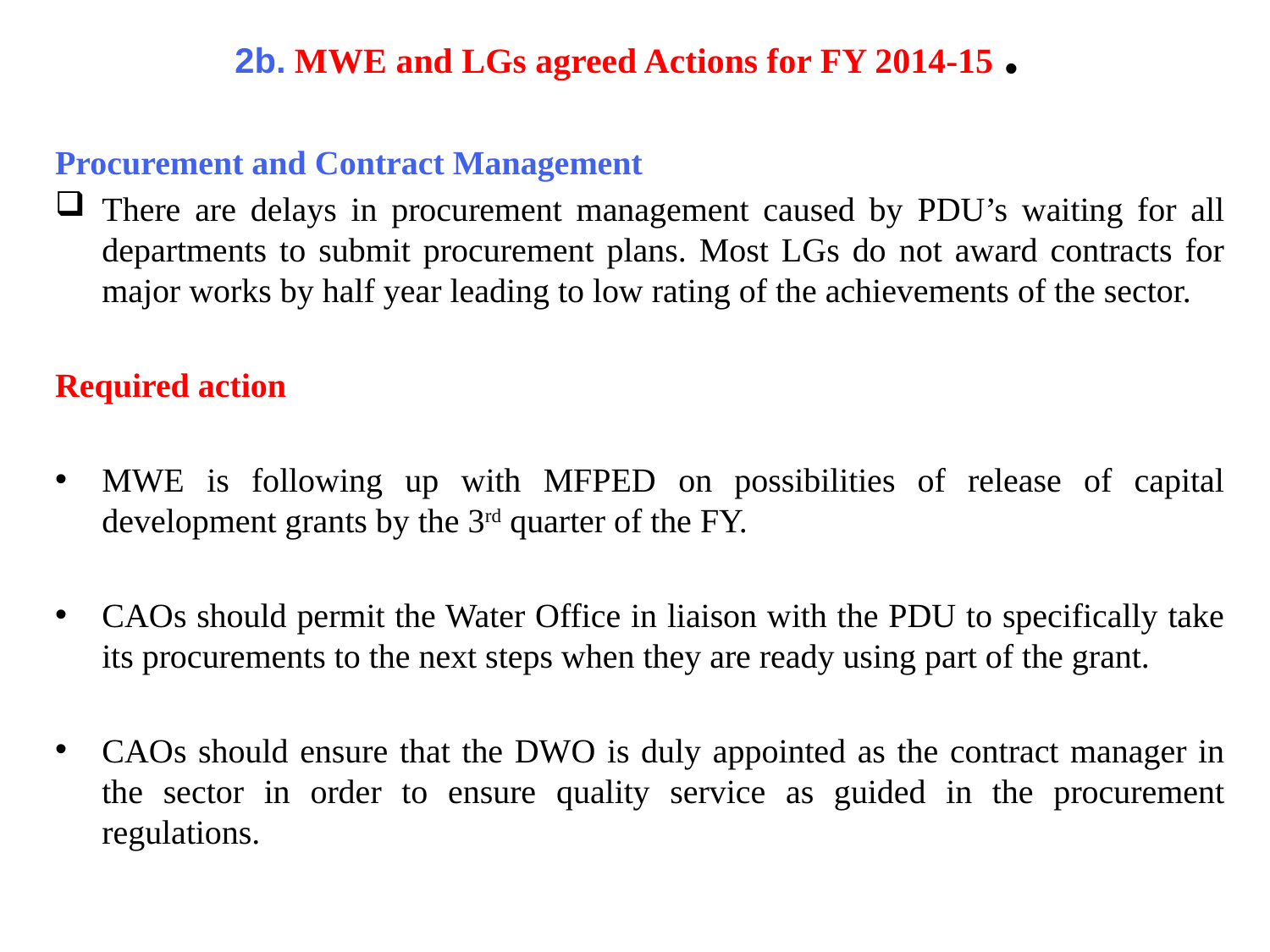

# 2b. MWE and LGs agreed Actions for FY 2014-15 .

Procurement and Contract Management
There are delays in procurement management caused by PDU’s waiting for all departments to submit procurement plans. Most LGs do not award contracts for major works by half year leading to low rating of the achievements of the sector.

Required action

MWE is following up with MFPED on possibilities of release of capital development grants by the 3rd quarter of the FY.

CAOs should permit the Water Office in liaison with the PDU to specifically take its procurements to the next steps when they are ready using part of the grant.

CAOs should ensure that the DWO is duly appointed as the contract manager in the sector in order to ensure quality service as guided in the procurement regulations.